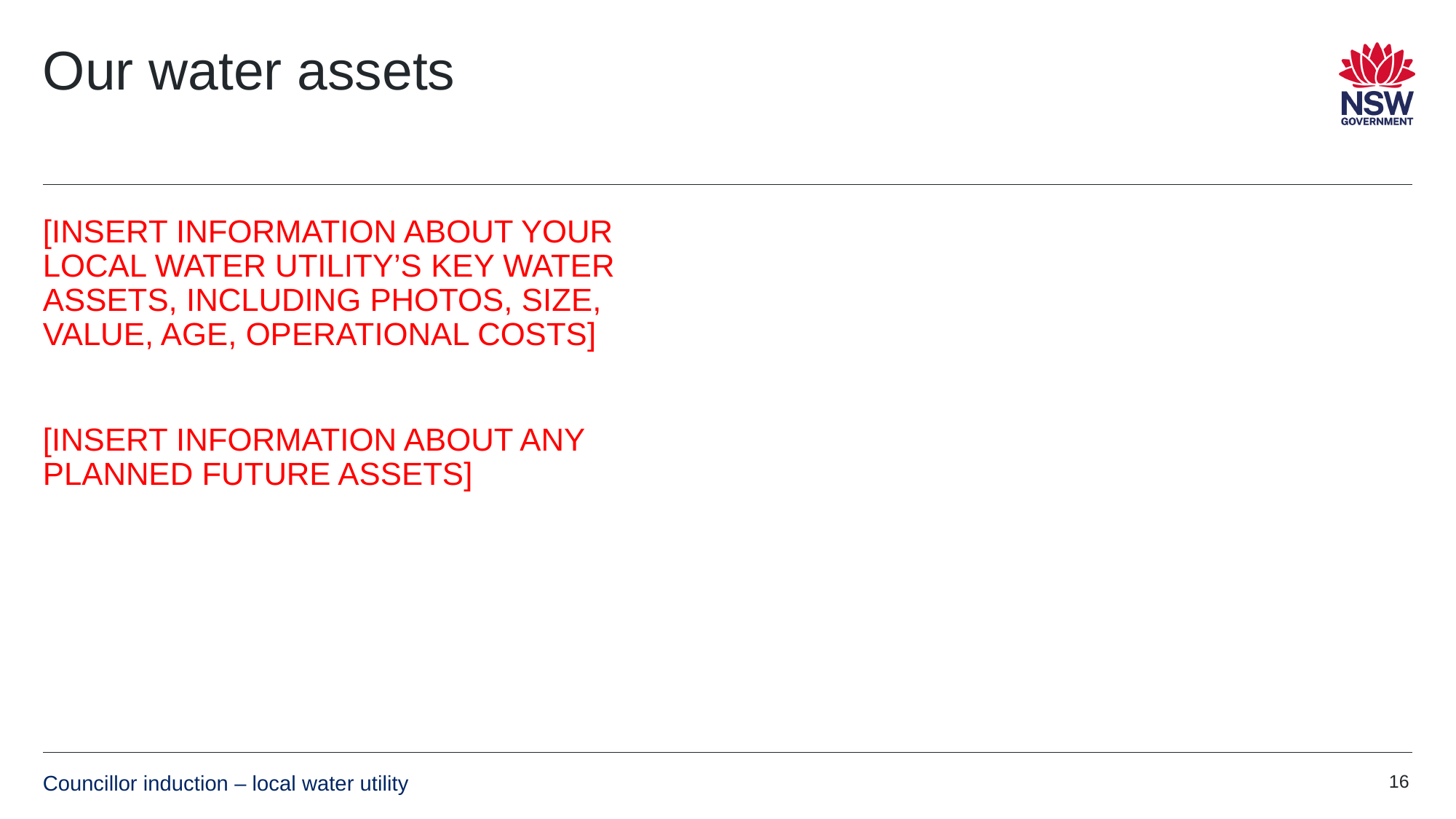

# Our water assets
[INSERT INFORMATION ABOUT YOUR LOCAL WATER UTILITY’S KEY WATER ASSETS, INCLUDING PHOTOS, SIZE, VALUE, AGE, OPERATIONAL COSTS]

[INSERT INFORMATION ABOUT ANY PLANNED FUTURE ASSETS]

16
Councillor induction – local water utility